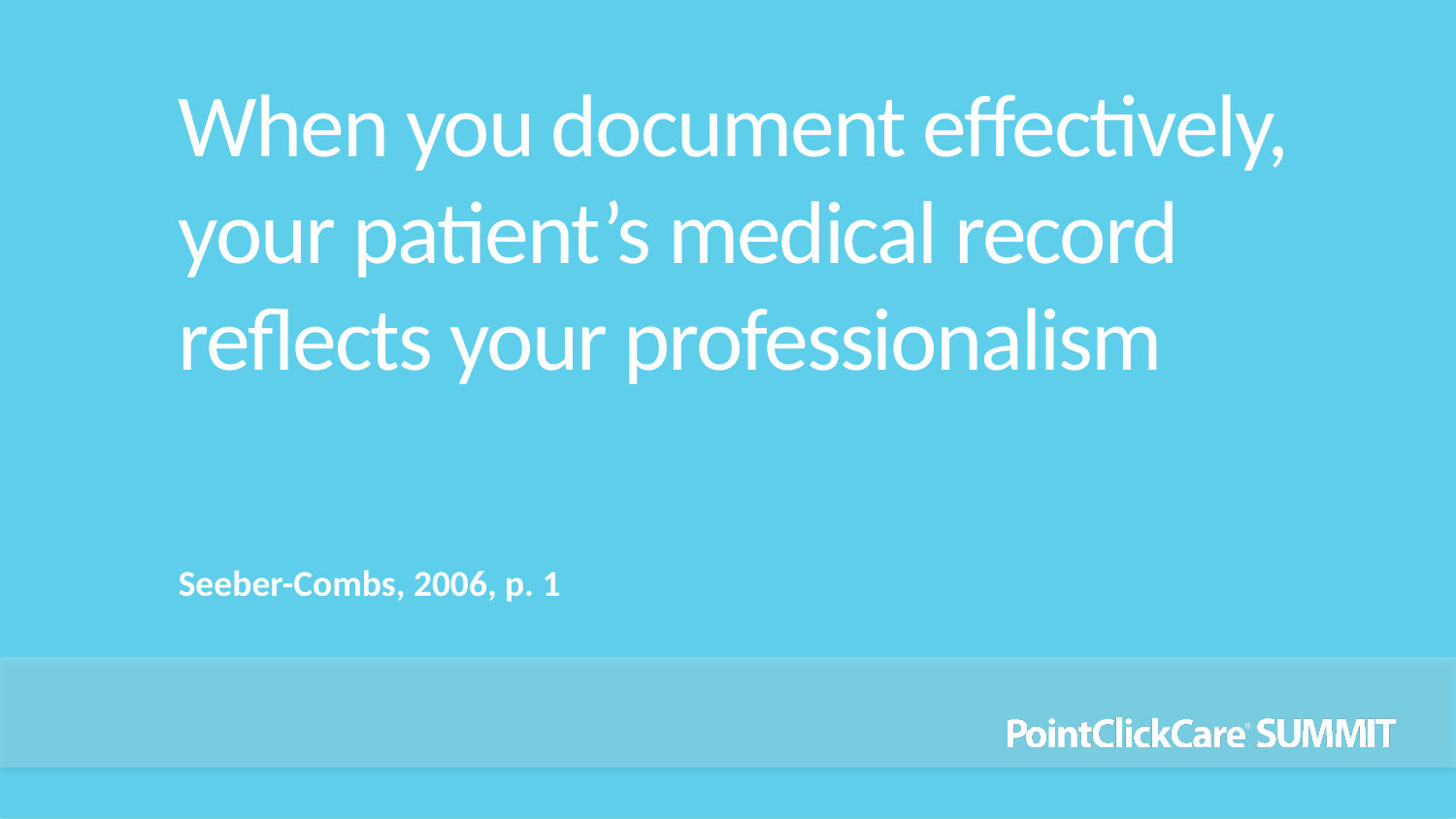

# When you document effectively, your patient’s medical record reflects your professionalism
Seeber-Combs, 2006, p. 1